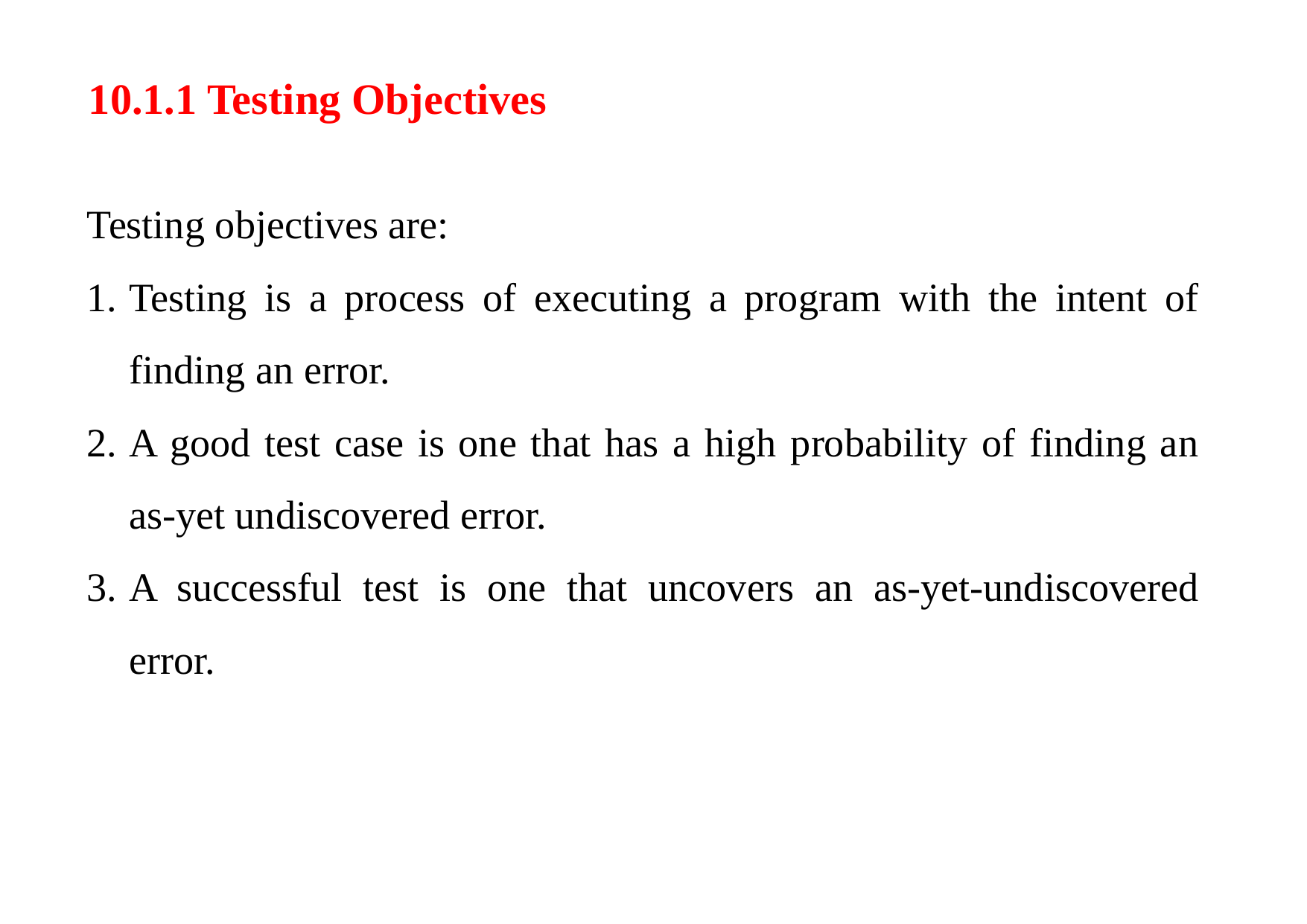

10.1.1 Testing Objectives

Testing objectives are:
Testing is a process of executing a program with the intent of finding an error.
A good test case is one that has a high probability of finding an as-yet undiscovered error.
A successful test is one that uncovers an as-yet-undiscovered error.